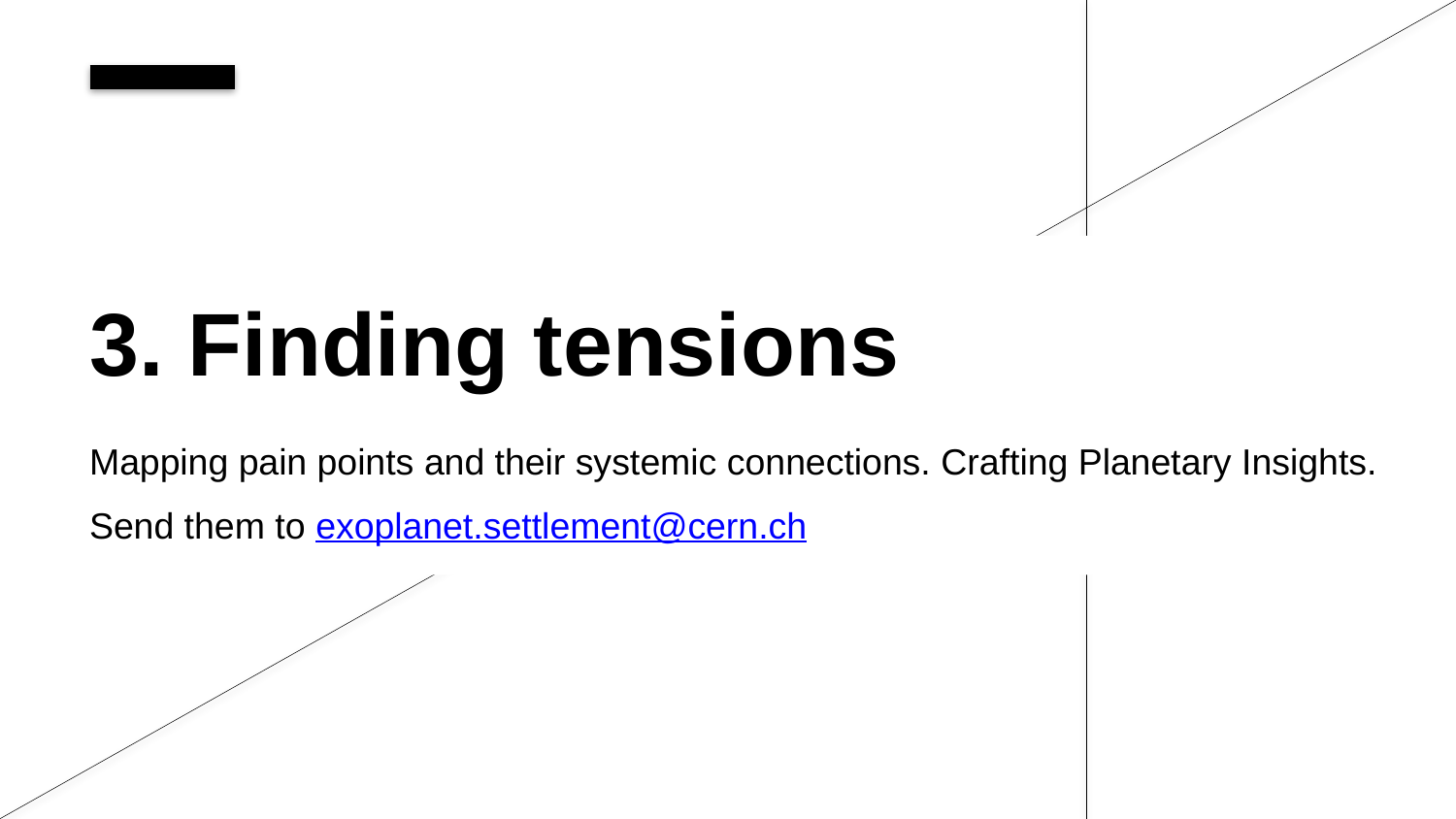

3. Finding tensions
Mapping pain points and their systemic connections. Crafting Planetary Insights.
Send them to exoplanet.settlement@cern.ch